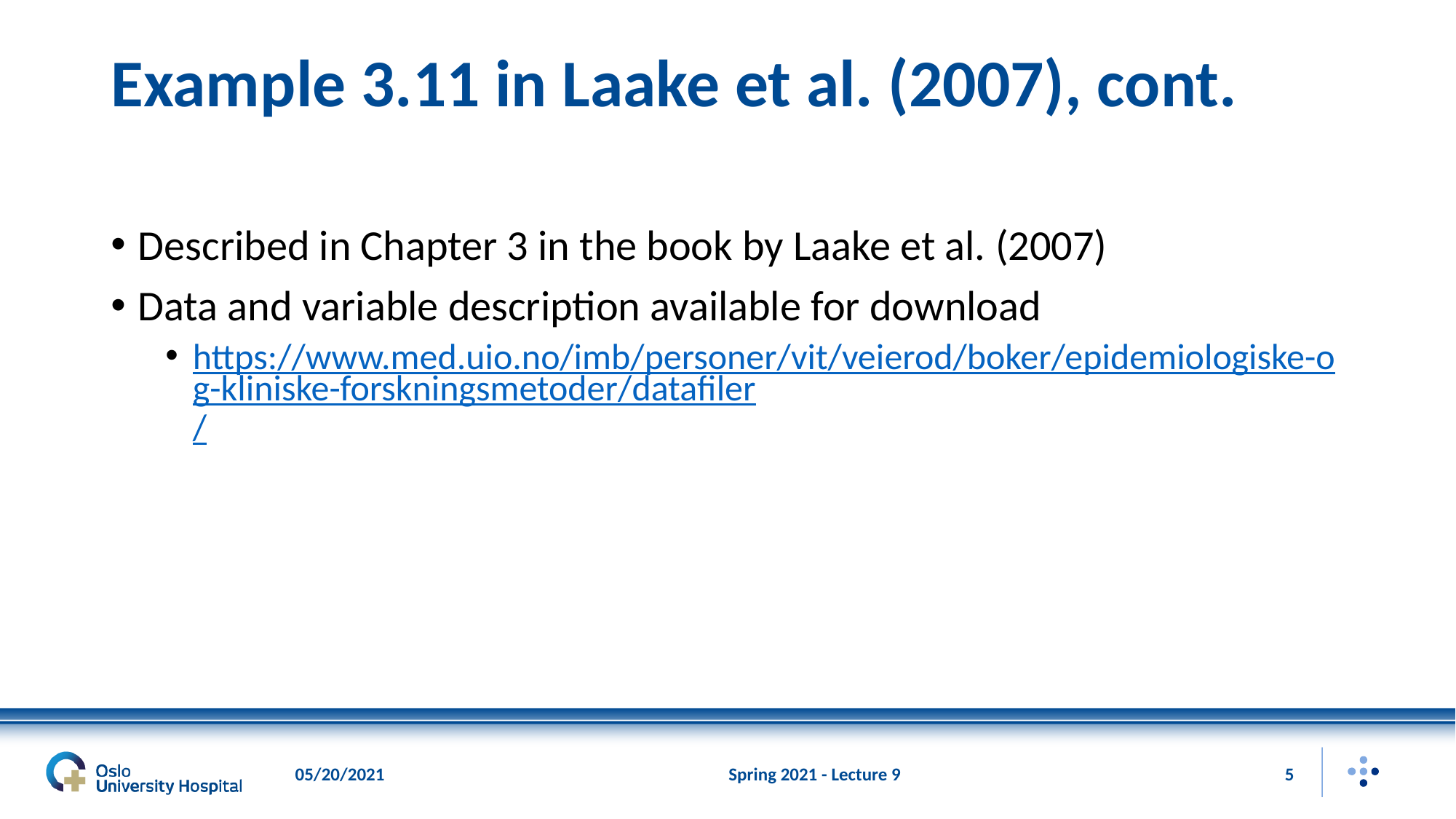

# Example 3.11 in Laake et al. (2007), cont.
Described in Chapter 3 in the book by Laake et al. (2007)
Data and variable description available for download
https://www.med.uio.no/imb/personer/vit/veierod/boker/epidemiologiske-og-kliniske-forskningsmetoder/datafiler/
05/20/2021
Spring 2021 - Lecture 9
5